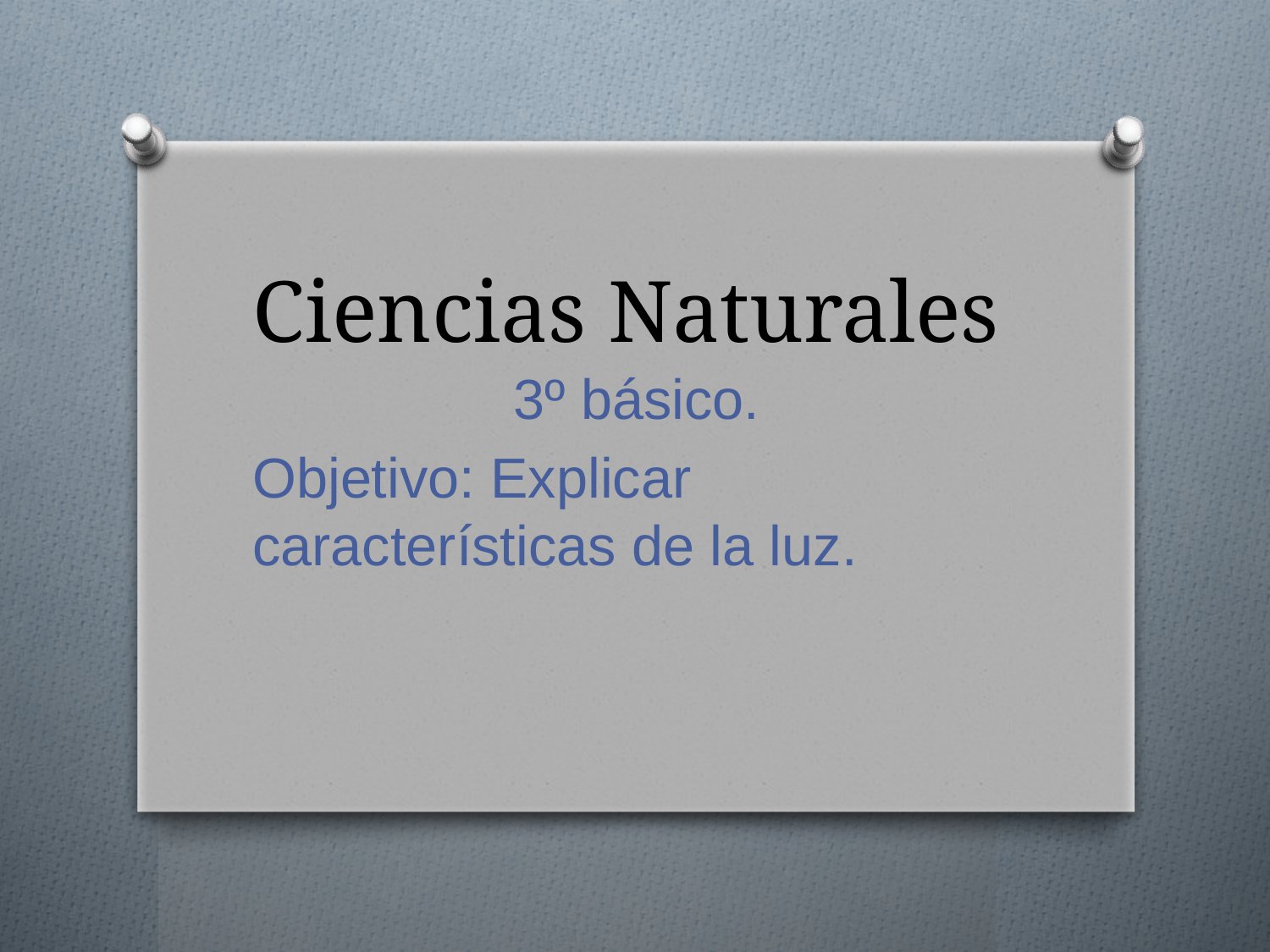

# Ciencias Naturales
3º básico.
Objetivo: Explicar características de la luz.